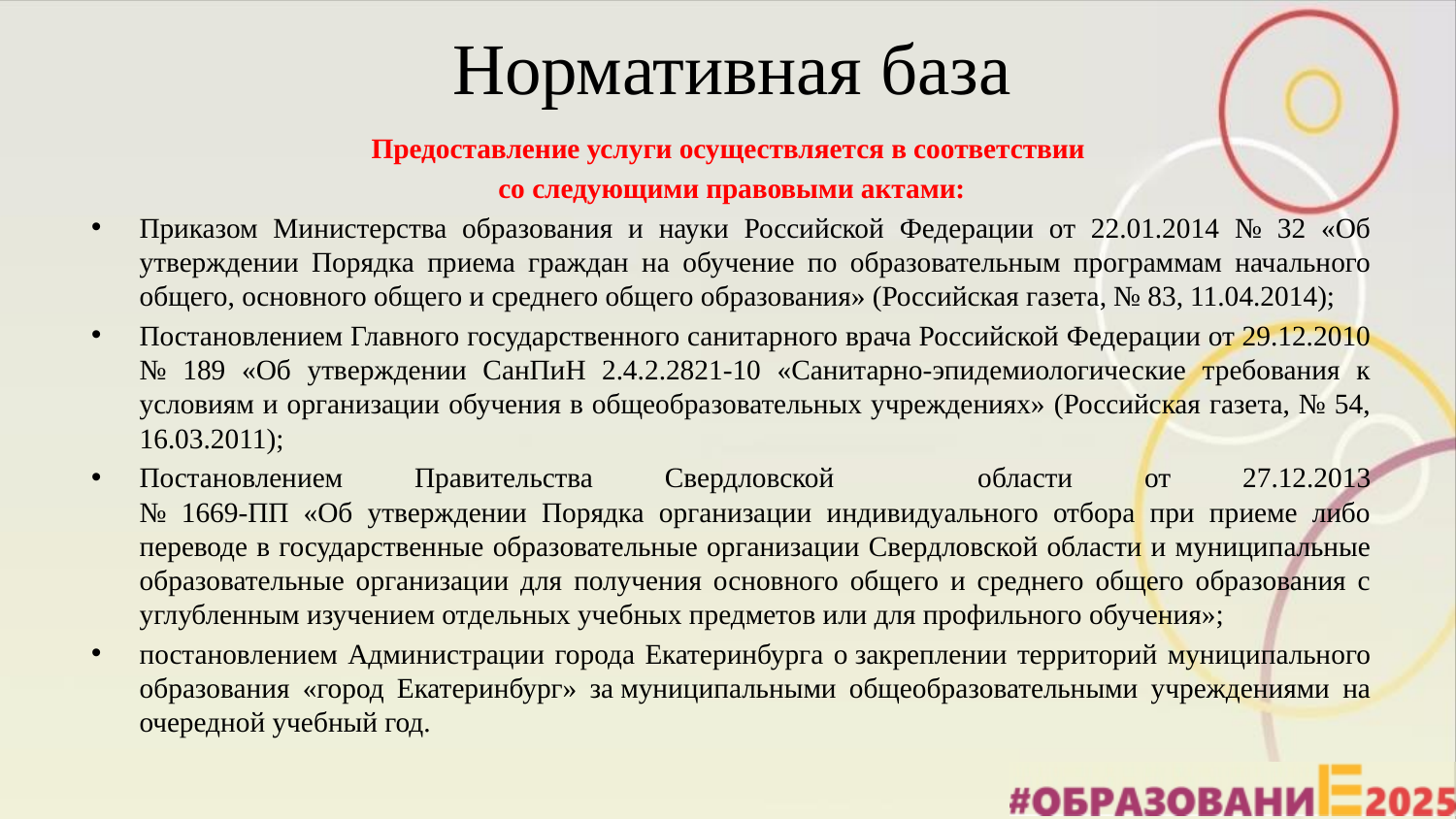

# Нормативная база
Предоставление услуги осуществляется в соответствии
со следующими правовыми актами:
Приказом Министерства образования и науки Российской Федерации от 22.01.2014 № 32 «Об утверждении Порядка приема граждан на обучение по образовательным программам начального общего, основного общего и среднего общего образования» (Российская газета, № 83, 11.04.2014);
Постановлением Главного государственного санитарного врача Российской Федерации от 29.12.2010 № 189 «Об утверждении СанПиН 2.4.2.2821-10 «Санитарно-эпидемиологические требования к условиям и организации обучения в общеобразовательных учреждениях» (Российская газета, № 54, 16.03.2011);
Постановлением Правительства Свердловской  области от 27.12.2013
№ 1669-ПП «Об утверждении Порядка организации индивидуального отбора при приеме либо переводе в государственные образовательные организации Свердловской области и муниципальные образовательные организации для получения основного общего и среднего общего образования с углубленным изучением отдельных учебных предметов или для профильного обучения»;
постановлением Администрации города Екатеринбурга о закреплении территорий муниципального образования «город Екатеринбург» за муниципальными общеобразовательными учреждениями на очередной учебный год.